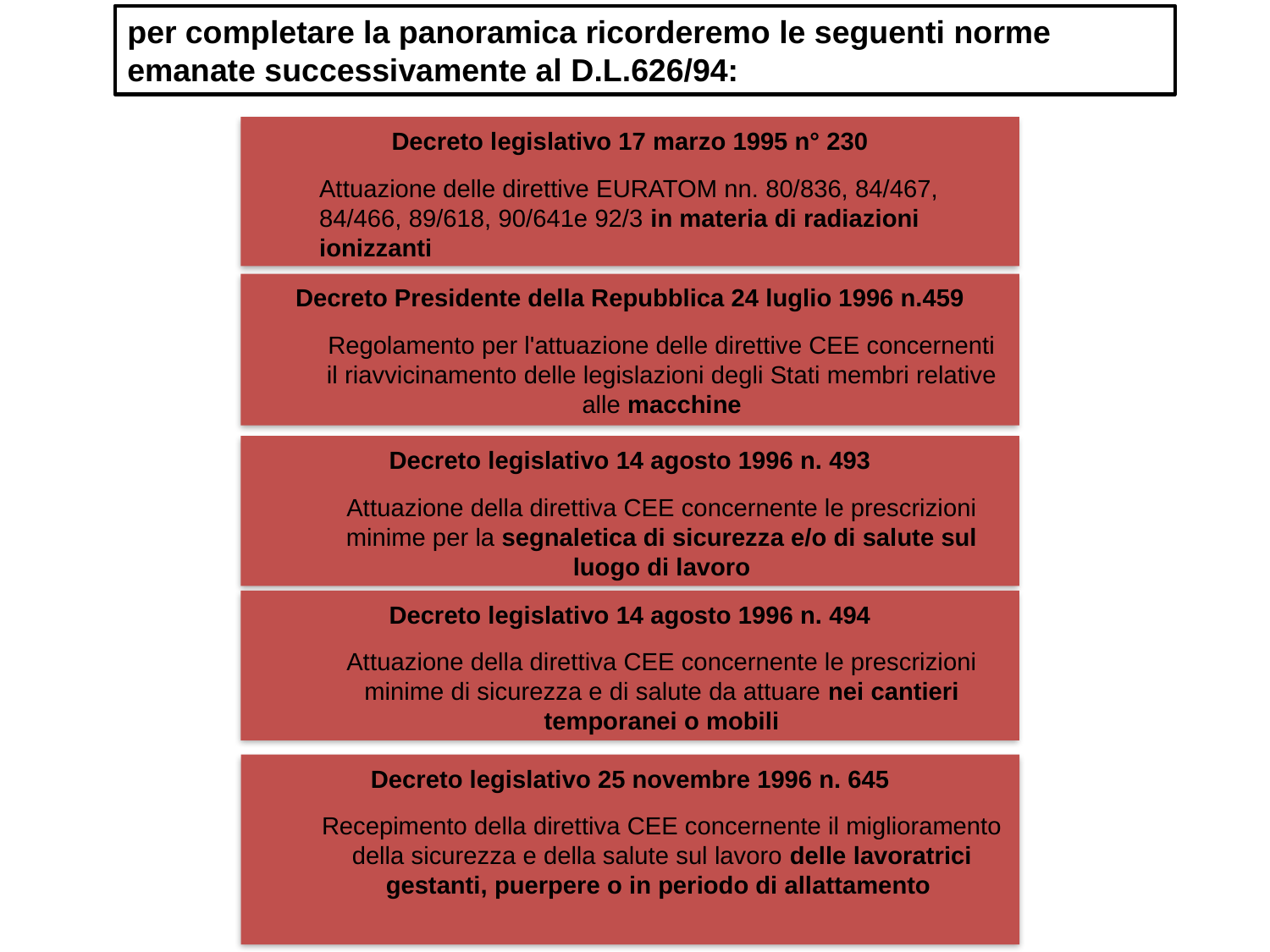

per completare la panoramica ricorderemo le seguenti norme emanate successivamente al D.L.626/94:
Decreto legislativo 17 marzo 1995 n° 230
Attuazione delle direttive EURATOM nn. 80/836, 84/467, 84/466, 89/618, 90/641e 92/3 in materia di radiazioni ionizzanti

Decreto Presidente della Repubblica 24 luglio 1996 n.459
Regolamento per l'attuazione delle direttive CEE concernenti il riavvicinamento delle legislazioni degli Stati membri relative alle macchine

Decreto legislativo 14 agosto 1996 n. 493
Attuazione della direttiva CEE concernente le prescrizioni minime per la segnaletica di sicurezza e/o di salute sul luogo di lavoro

Decreto legislativo 14 agosto 1996 n. 494
Attuazione della direttiva CEE concernente le prescrizioni minime di sicurezza e di salute da attuare nei cantieri temporanei o mobili

Decreto legislativo 25 novembre 1996 n. 645
Recepimento della direttiva CEE concernente il miglioramento della sicurezza e della salute sul lavoro delle lavoratrici gestanti, puerpere o in periodo di allattamento